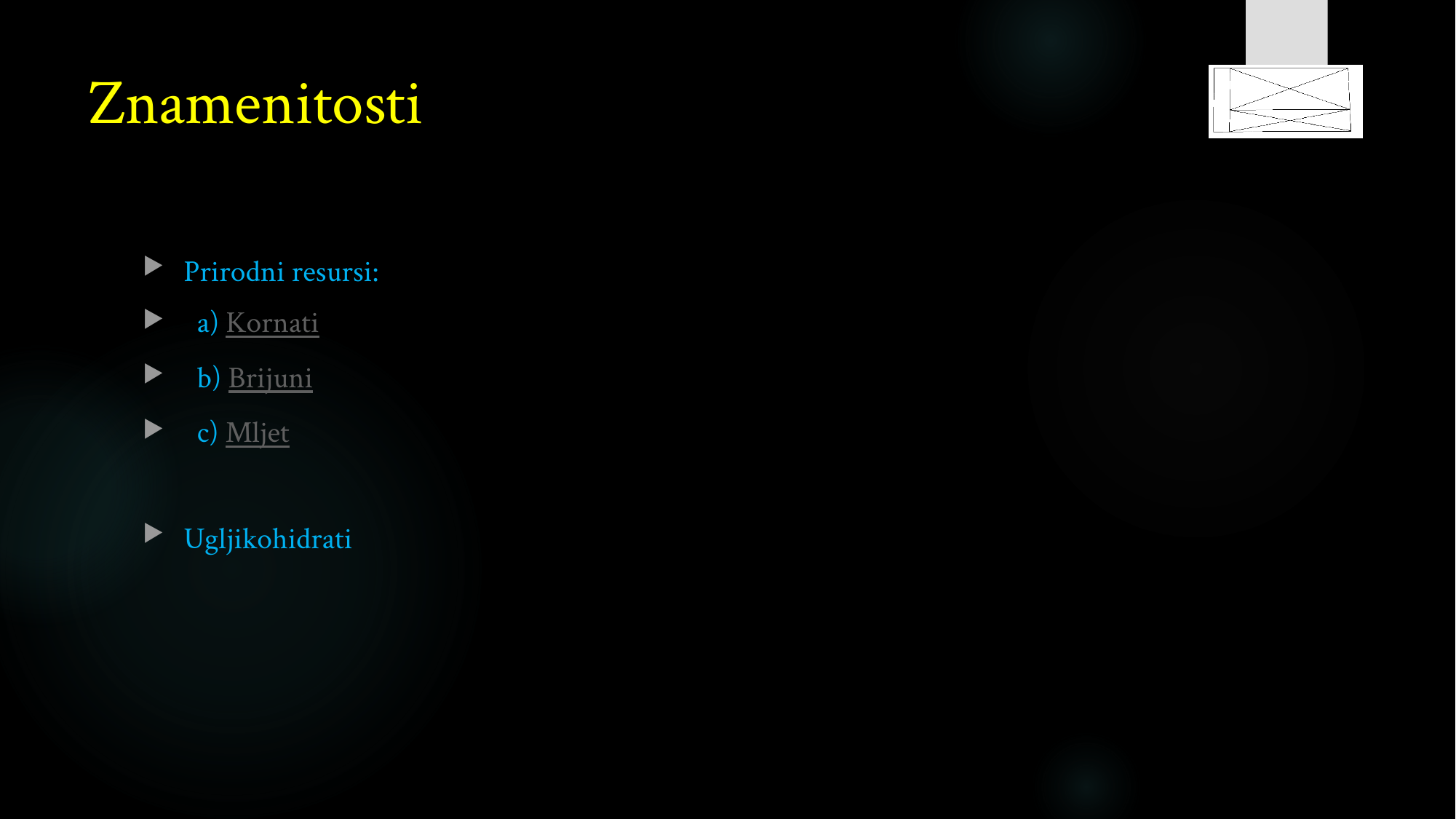

# Znamenitosti
Prirodni resursi:
  a) Kornati
  b) Brijuni
  c) Mljet

Ugljikohidrati